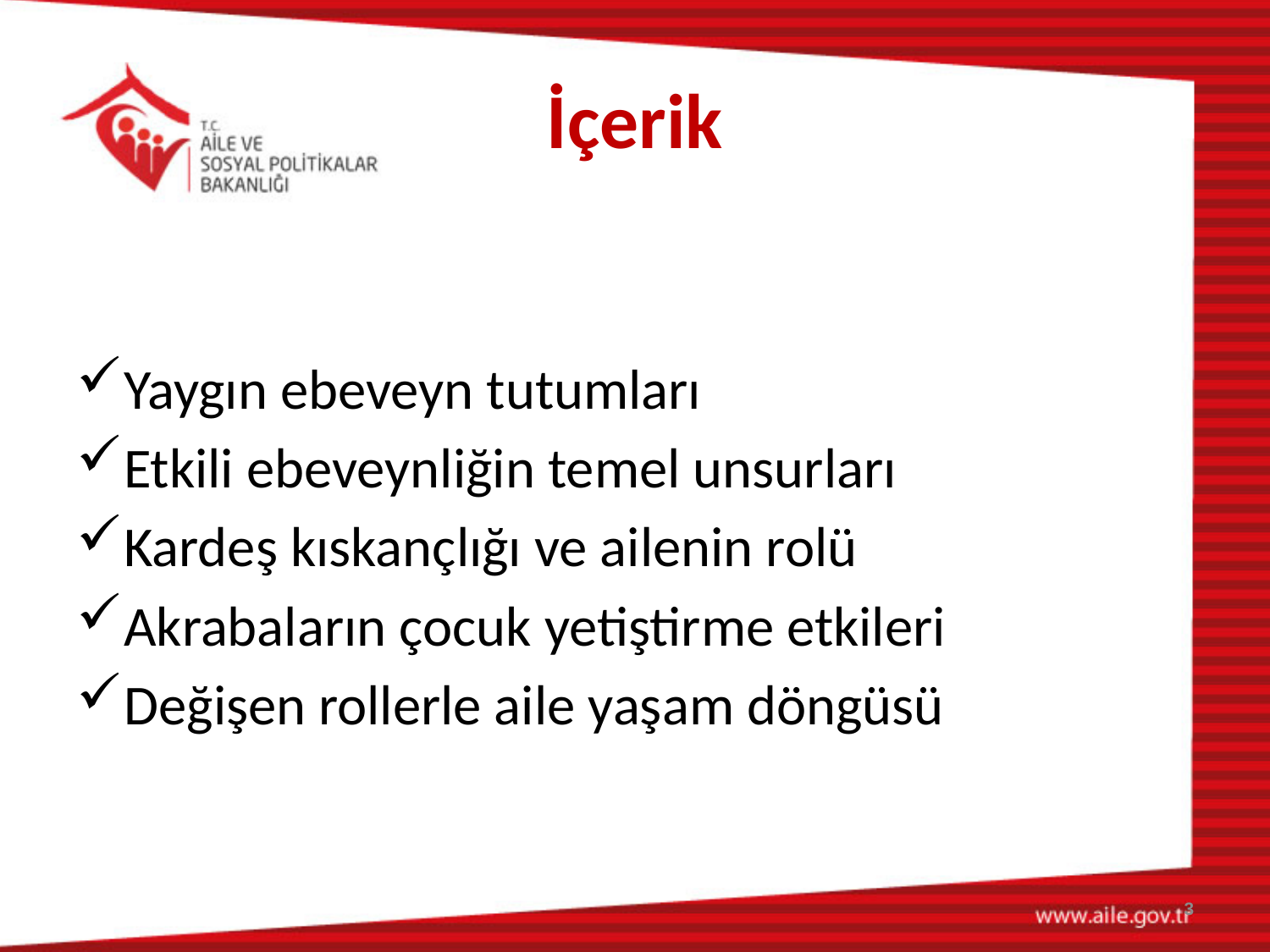

# İçerik
Yaygın ebeveyn tutumları
Etkili ebeveynliğin temel unsurları
Kardeş kıskançlığı ve ailenin rolü
Akrabaların çocuk yetiştirme etkileri
Değişen rollerle aile yaşam döngüsü
3